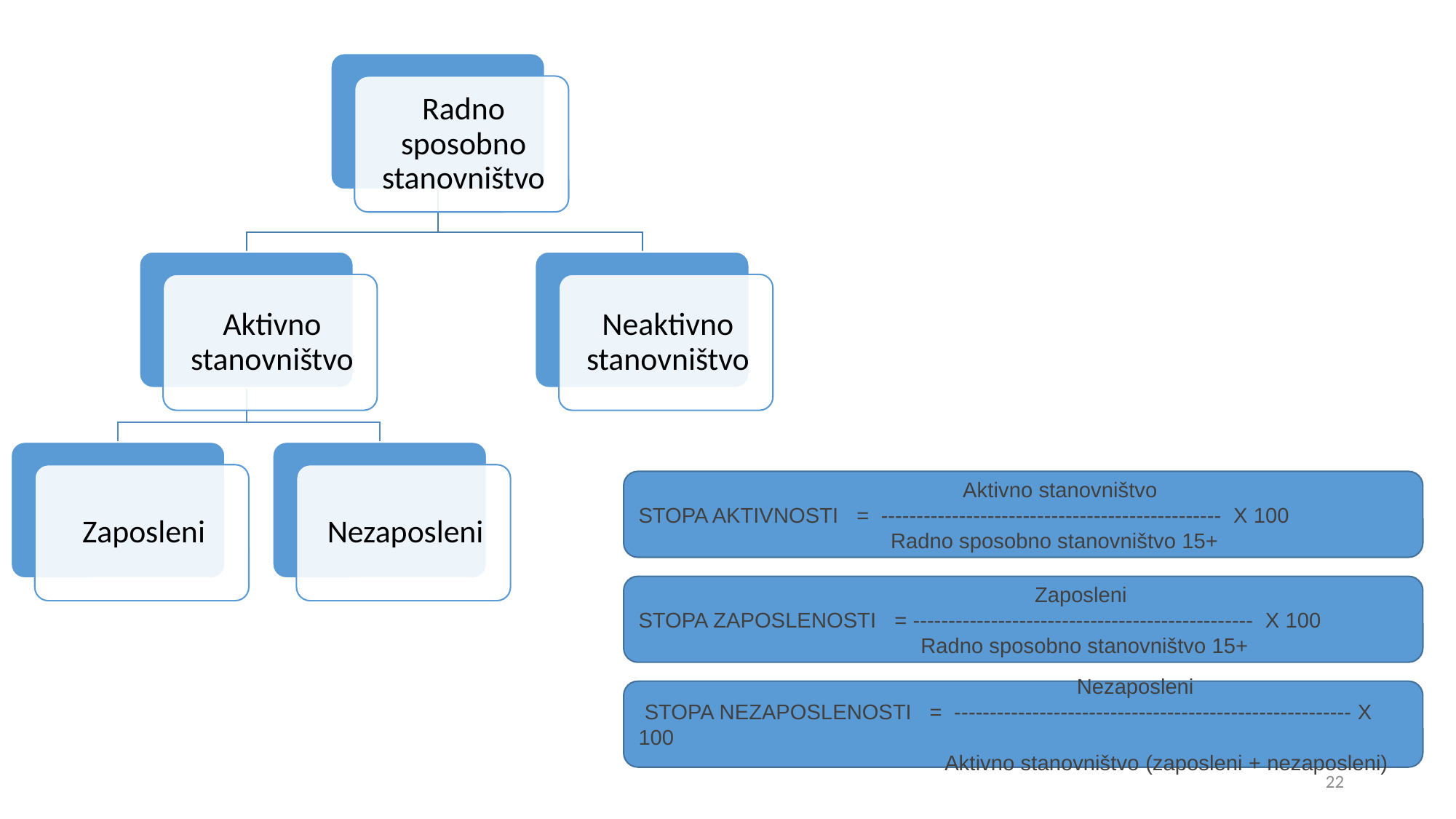

Radno sposobno stanovništvo
Aktivno stanovništvo
Zaposleni
Nezaposleni
Neaktivno stanovništvo
                                                      Aktivno stanovništvo
STOPA AKTIVNOSTI   =  ------------------------------------------------  X 100
                                          Radno sposobno stanovništvo 15+
                                                                  Zaposleni
STOPA ZAPOSLENOSTI   = ------------------------------------------------  X 100
                                               Radno sposobno stanovništvo 15+
                                                                         Nezaposleni
 STOPA NEZAPOSLENOSTI   =  -------------------------------------------------------- X 100
                                                   Aktivno stanovništvo (zaposleni + nezaposleni)
22